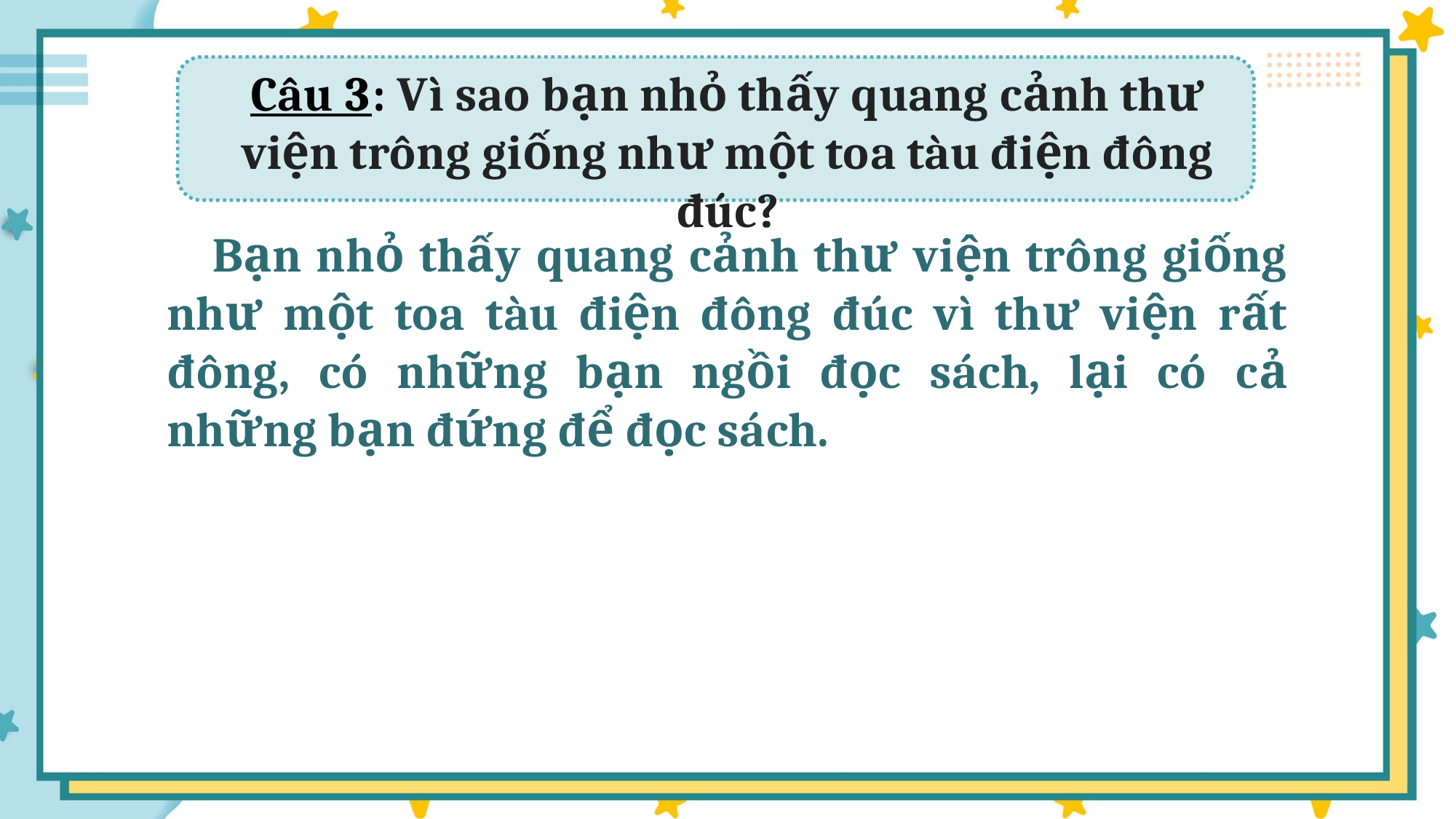

Câu 3: Vì sao bạn nhỏ thấy quang cảnh thư viện trông giống như một toa tàu điện đông đúc?
   Bạn nhỏ thấy quang cảnh thư viện trông giống như một toa tàu điện đông đúc vì thư viện rất đông, có những bạn ngồi đọc sách, lại có cả những bạn đứng để đọc sách.